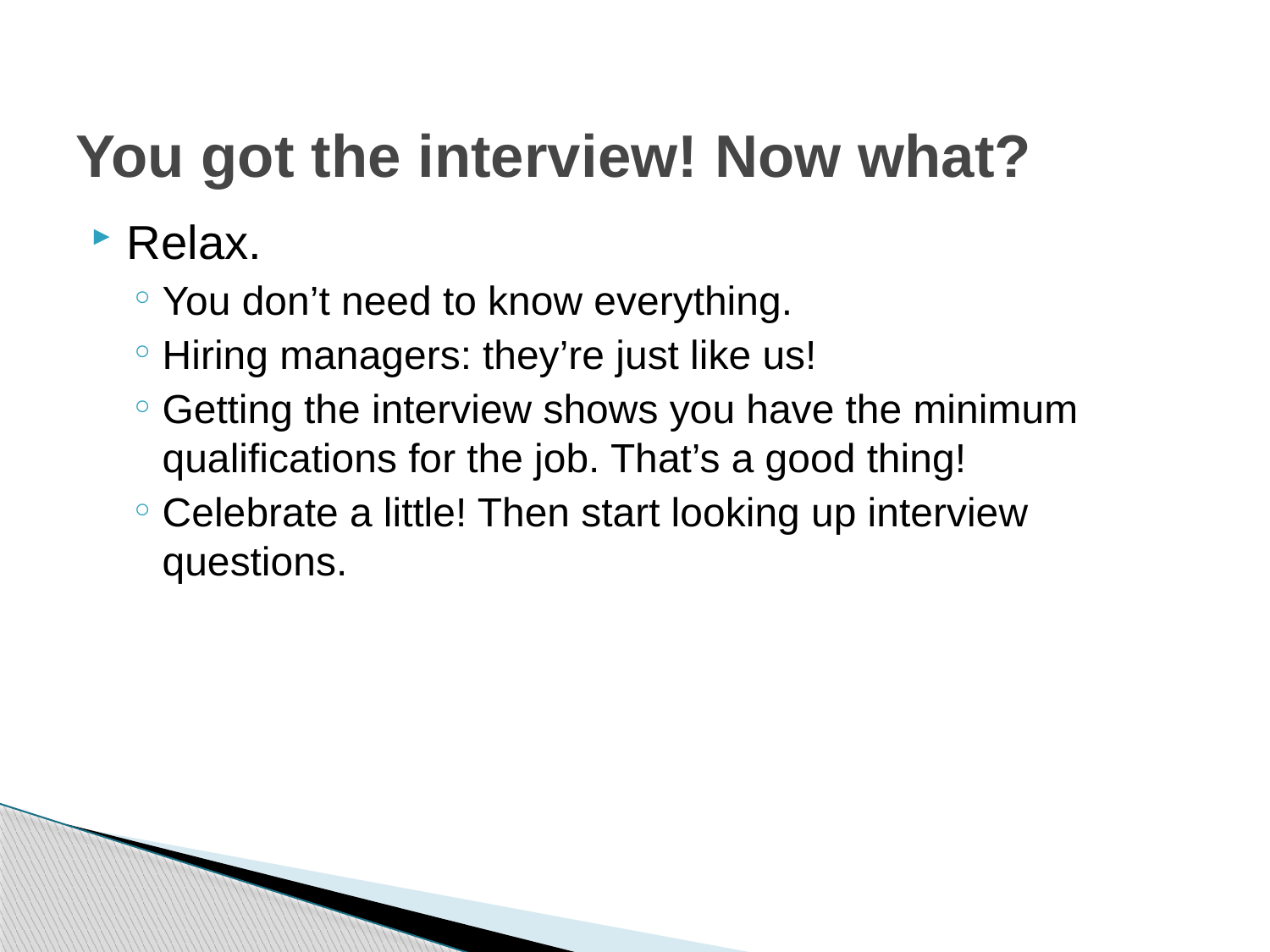

# You got the interview! Now what?
Relax.
You don’t need to know everything.
Hiring managers: they’re just like us!
Getting the interview shows you have the minimum qualifications for the job. That’s a good thing!
Celebrate a little! Then start looking up interview questions.